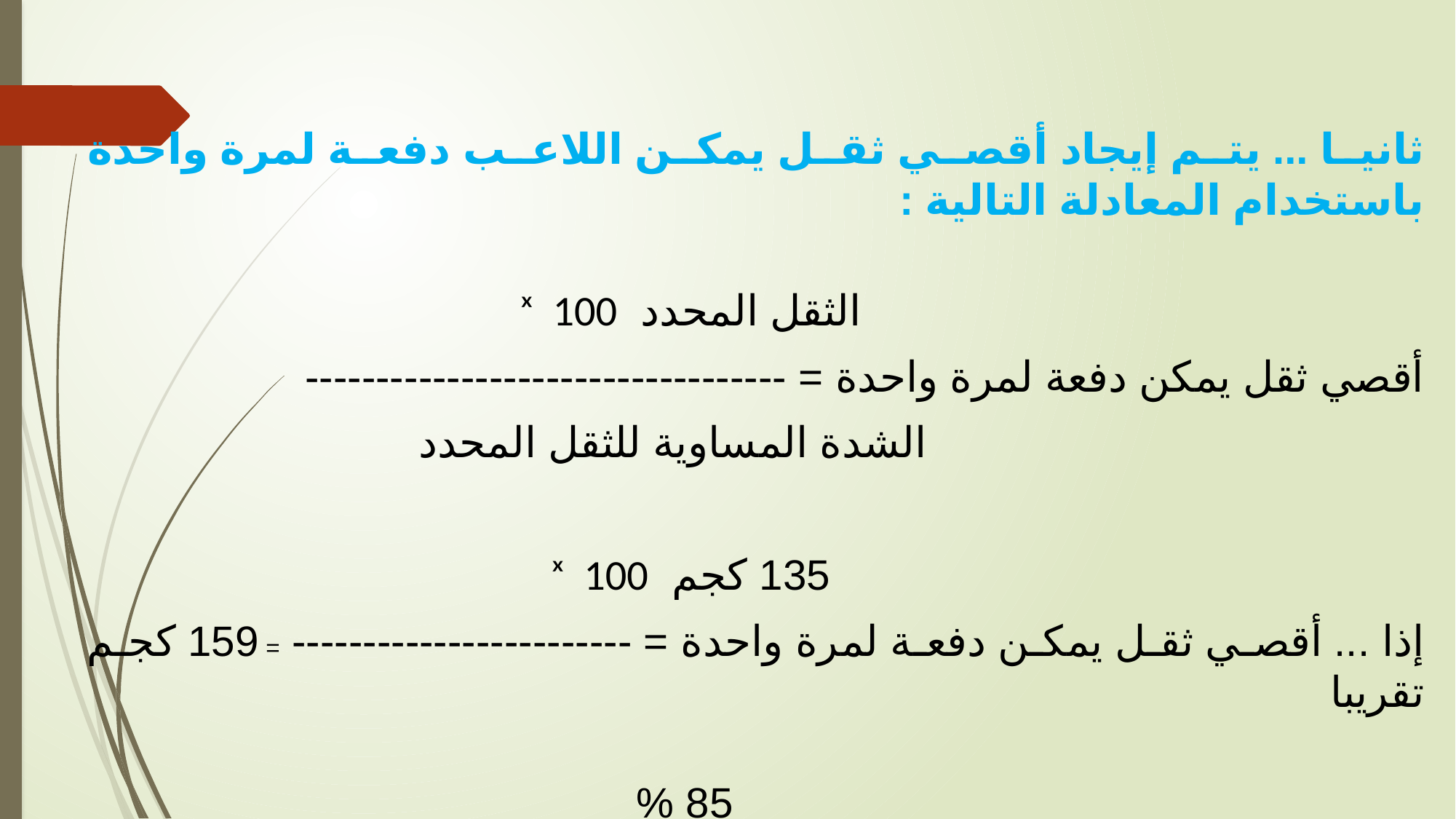

ثانيا ... يتم إيجاد أقصي ثقل يمكن اللاعب دفعة لمرة واحدة باستخدام المعادلة التالية :

           الثقل المحدد  ˣ  100
أقصي ثقل يمكن دفعة لمرة واحدة = ----------------------------------
              الشدة المساوية للثقل المحدد

             135 كجم  ˣ  100
إذا ... أقصي ثقل يمكن دفعة لمرة واحدة = ------------------------ = 159 كجم تقريبا

            85 %